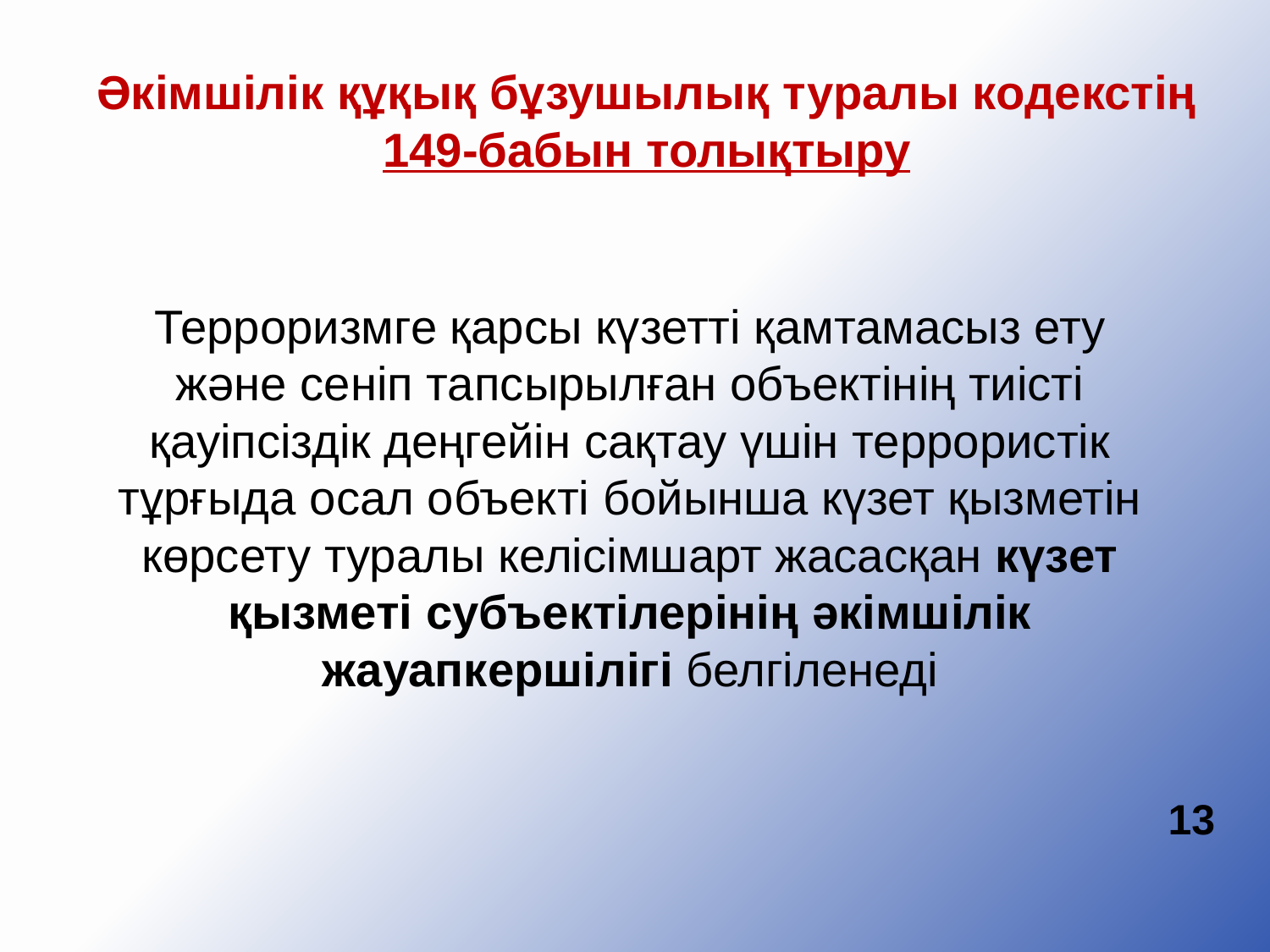

Әкімшілік құқық бұзушылық туралы кодекстің 149-бабын толықтыру
# Терроризмге қарсы күзетті қамтамасыз ету және сеніп тапсырылған объектінің тиісті қауіпсіздік деңгейін сақтау үшін террористік тұрғыда осал объекті бойынша күзет қызметін көрсету туралы келісімшарт жасасқан күзет қызметі субъектілерінің әкімшілік жауапкершілігі белгіленеді
13